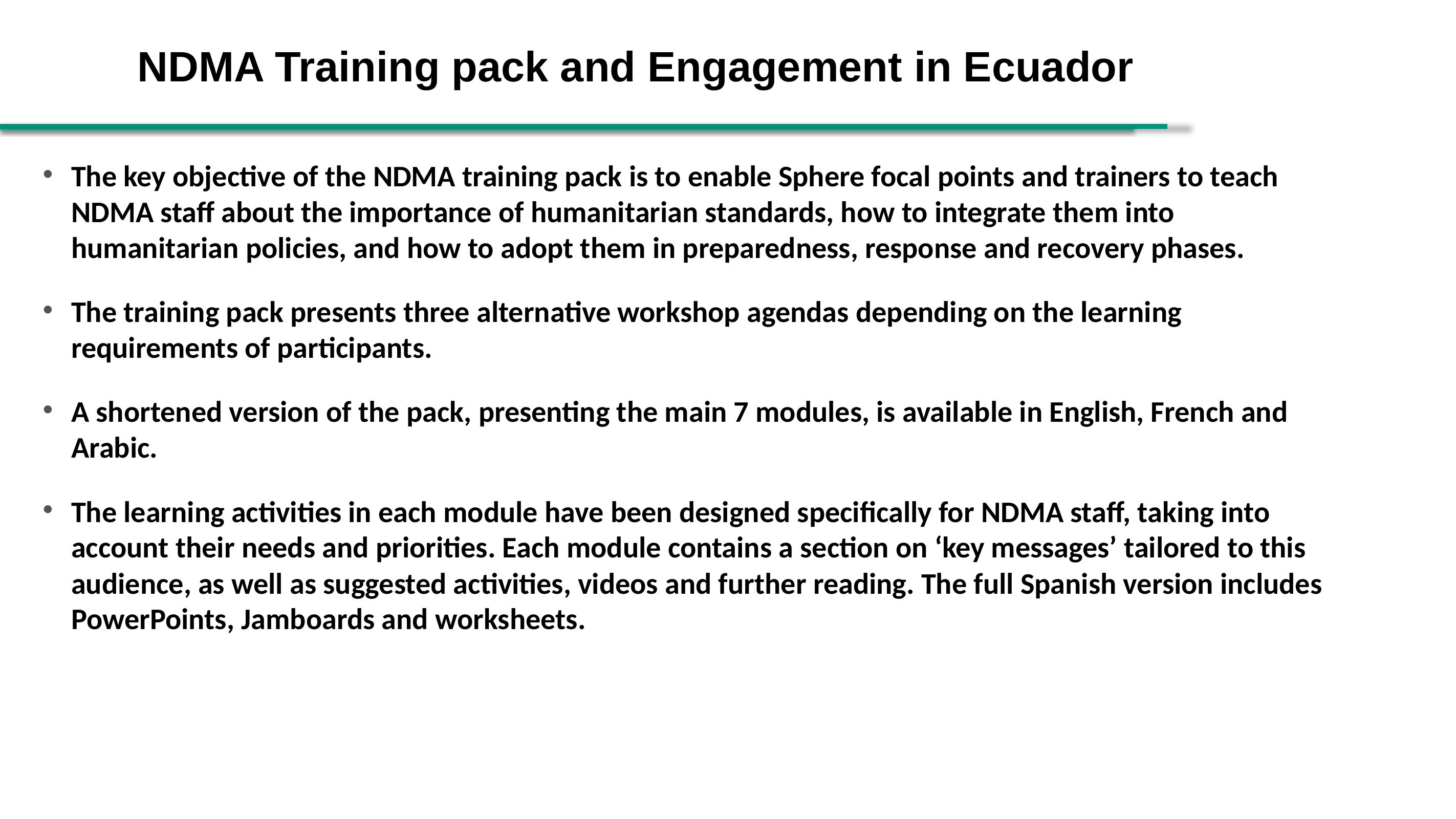

# NDMA Training pack and Engagement in Ecuador
The key objective of the NDMA training pack is to enable Sphere focal points and trainers to teach NDMA staff about the importance of humanitarian standards, how to integrate them into humanitarian policies, and how to adopt them in preparedness, response and recovery phases.
The training pack presents three alternative workshop agendas depending on the learning requirements of participants.
A shortened version of the pack, presenting the main 7 modules, is available in English, French and Arabic.
The learning activities in each module have been designed specifically for NDMA staff, taking into account their needs and priorities. Each module contains a section on ‘key messages’ tailored to this audience, as well as suggested activities, videos and further reading. The full Spanish version includes PowerPoints, Jamboards and worksheets.